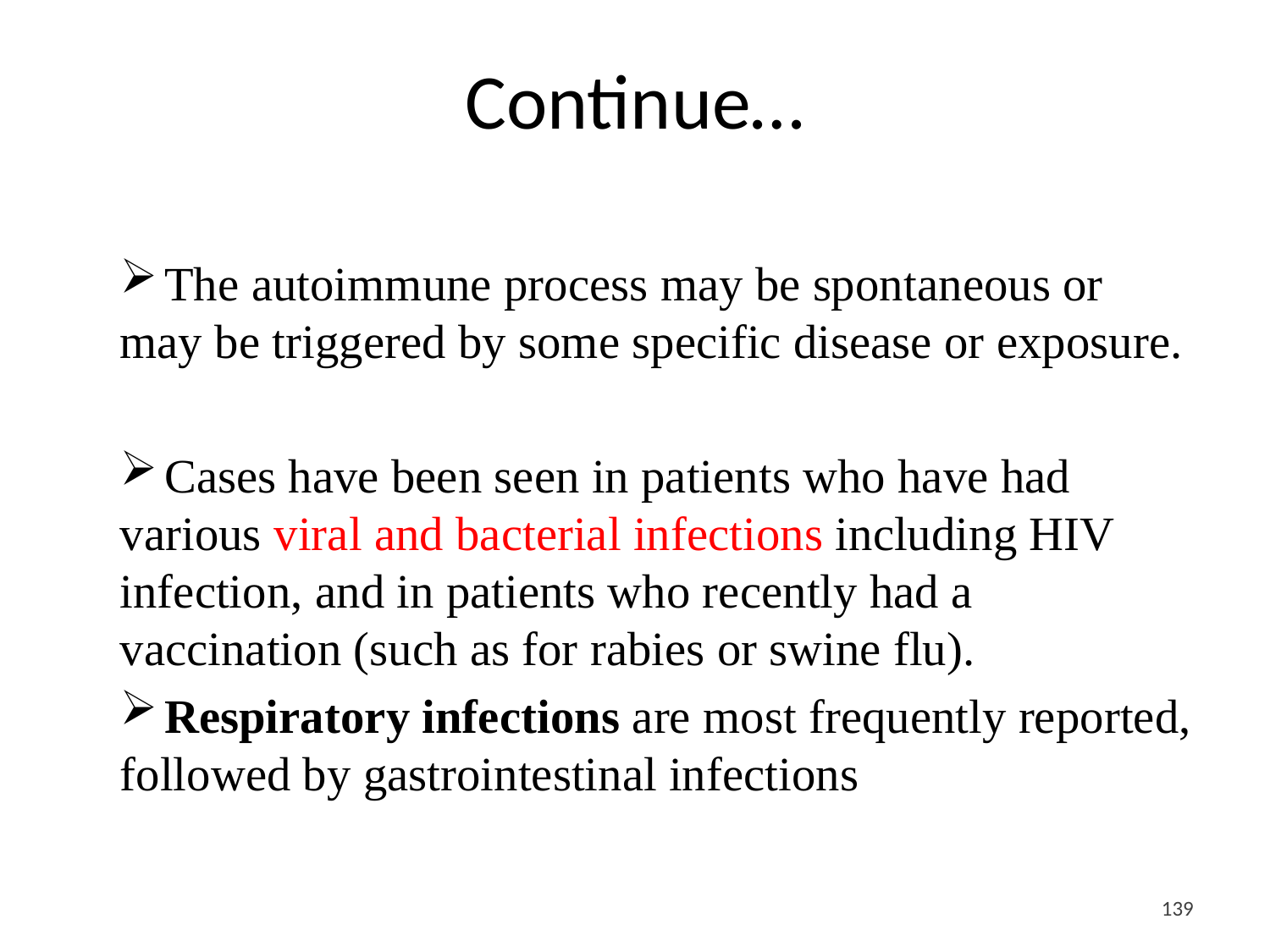

# Continue…

 The autoimmune process may be spontaneous or may be triggered by some specific disease or exposure.

 Cases have been seen in patients who have had various viral and bacterial infections including HIV infection, and in patients who recently had a vaccination (such as for rabies or swine flu).
 Respiratory infections are most frequently reported, followed by gastrointestinal infections

139